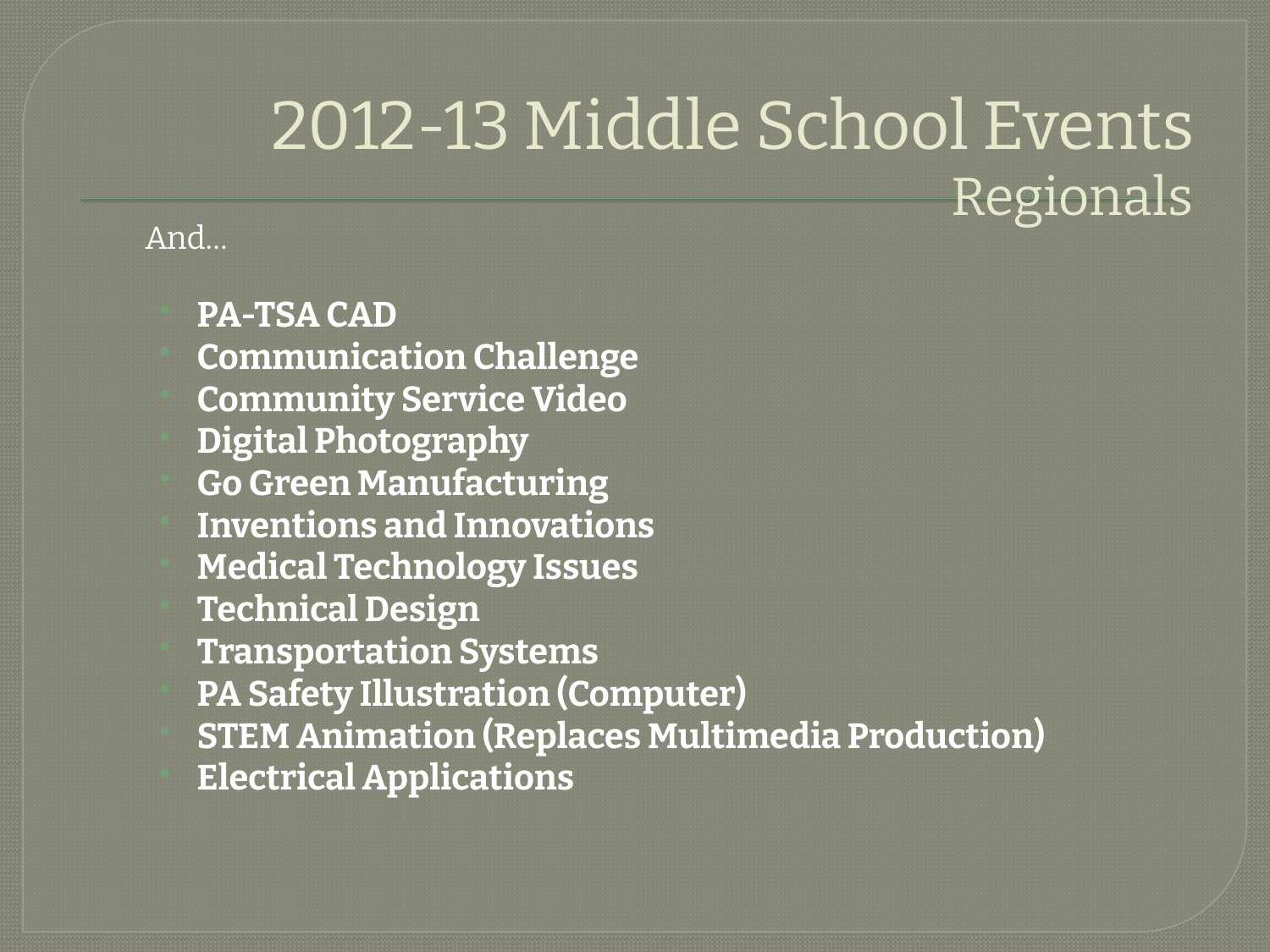

2012-13 Middle School Events
Regionals
And…
PA-TSA CAD
Communication Challenge
Community Service Video
Digital Photography
Go Green Manufacturing
Inventions and Innovations
Medical Technology Issues
Technical Design
Transportation Systems
PA Safety Illustration (Computer)
STEM Animation (Replaces Multimedia Production)
Electrical Applications